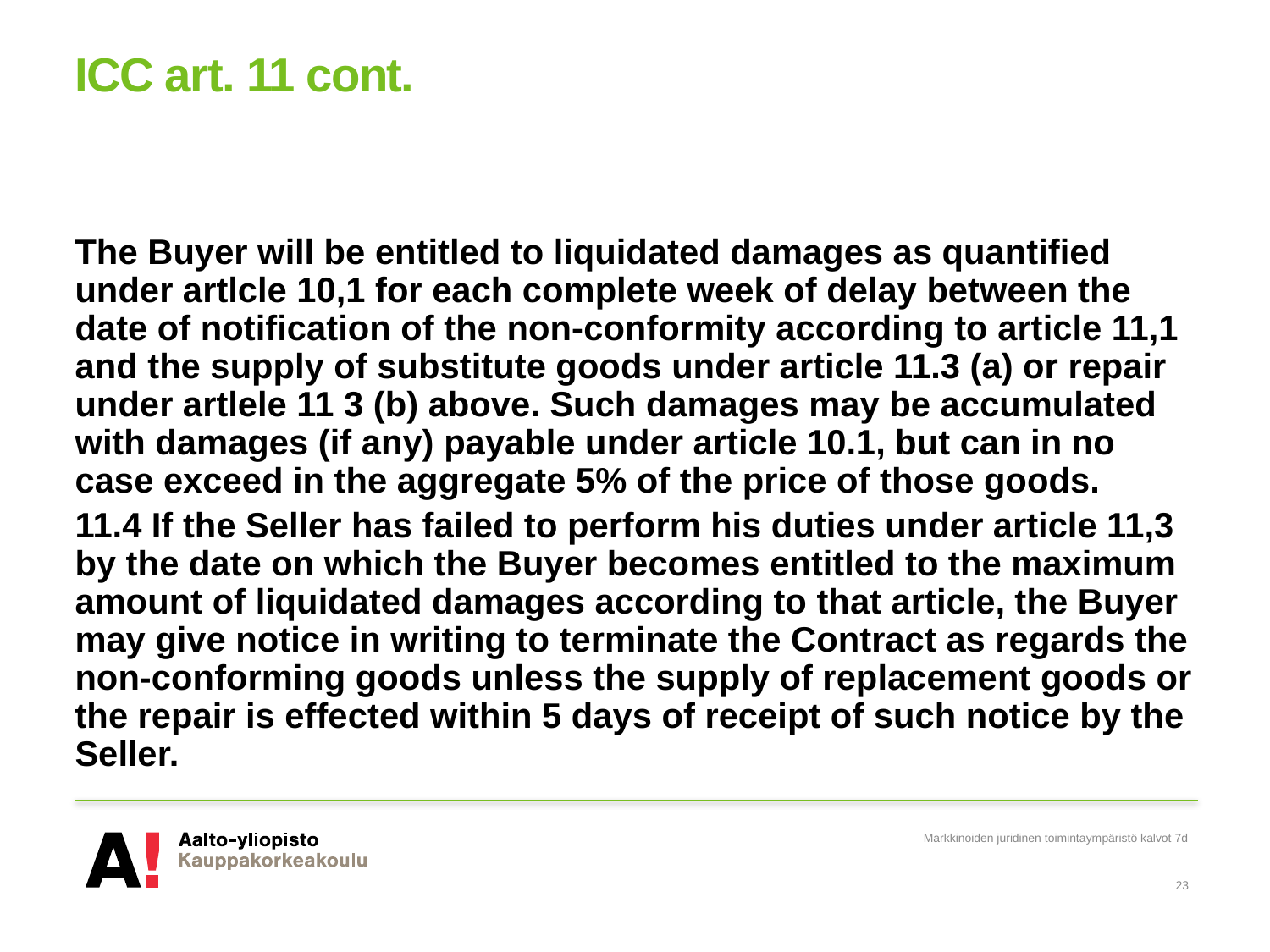

# ICC art. 11 cont.
The Buyer will be entitled to liquidated damages as quantified under artlcle 10,1 for each complete week of delay between the date of notification of the non­-conformity according to article 11,1 and the supply of substitute goods under article 11.3 (a) or repair under artlele 11 3 (b) above. Such damages may be accumulated with damages (if any) payable under article 10.1, but can in no case exceed in the aggregate 5% of the price of those goods.
11.4 If the Seller has failed to perform his duties under article 11,3 by the date on which the Buyer becomes entitled to the maximum amount of liquidated damages according to that article, the Buyer may give notice in writing to terminate the Contract as regards the non-conforming goods unless the supply of replacement goods or the repair is effected within 5 days of receipt of such notice by the Seller.
Markkinoiden juridinen toimintaympäristö kalvot 7d
23